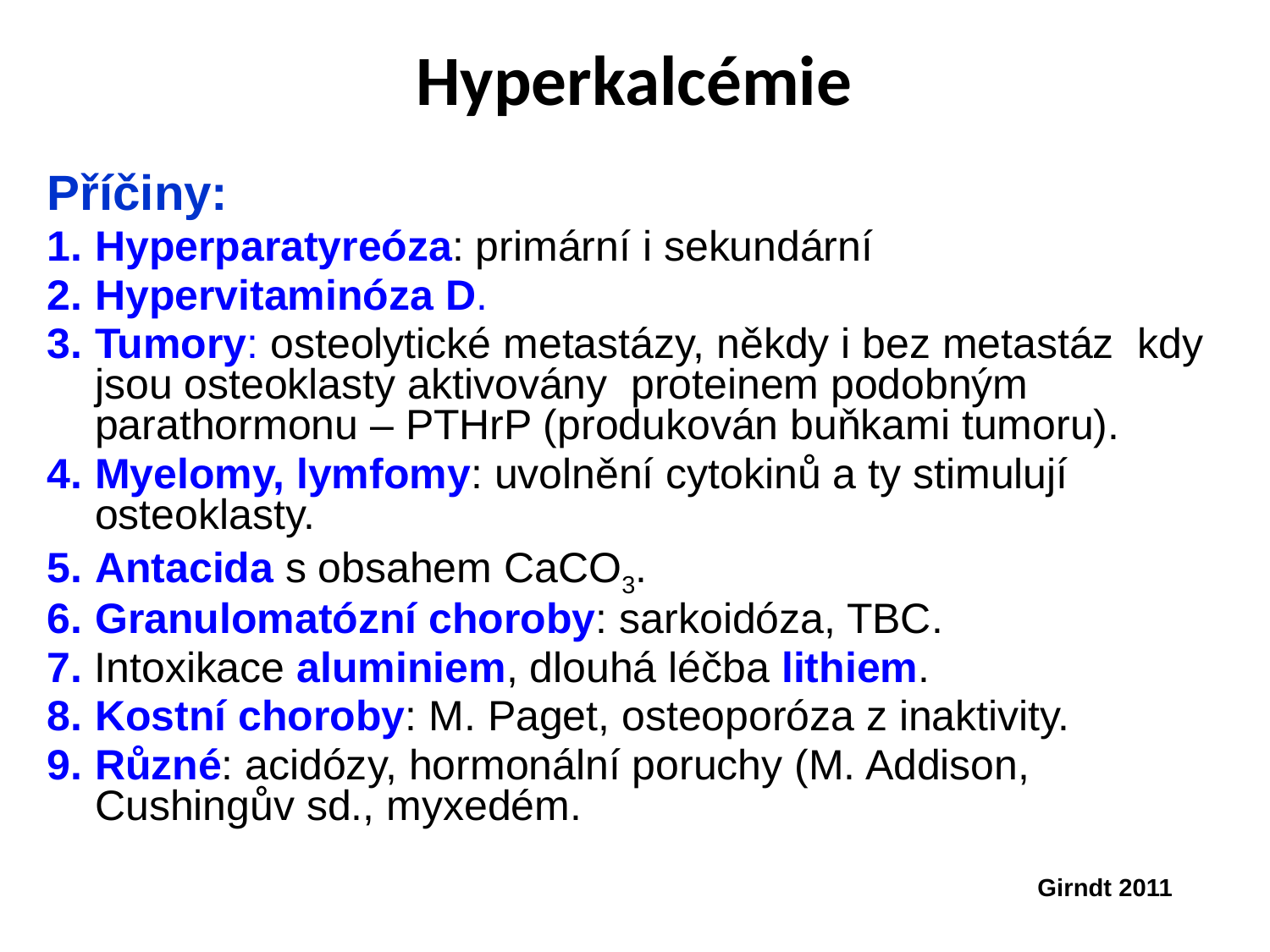

Hyperkalcémie
Příčiny:
Hyperparatyreóza: primární i sekundární
Hypervitaminóza D.
Tumory: osteolytické metastázy, někdy i bez metastáz  kdy jsou osteoklasty aktivovány  proteinem podobným parathormonu – PTHrP (produkován buňkami tumoru).
Myelomy, lymfomy: uvolnění cytokinů a ty stimulují osteoklasty.
Antacida s obsahem CaCO3.
Granulomatózní choroby: sarkoidóza, TBC.
7. Intoxikace aluminiem, dlouhá léčba lithiem.
Kostní choroby: M. Paget, osteoporóza z inaktivity.
Různé: acidózy, hormonální poruchy (M. Addison, Cushingův sd., myxedém.

Girndt 2011